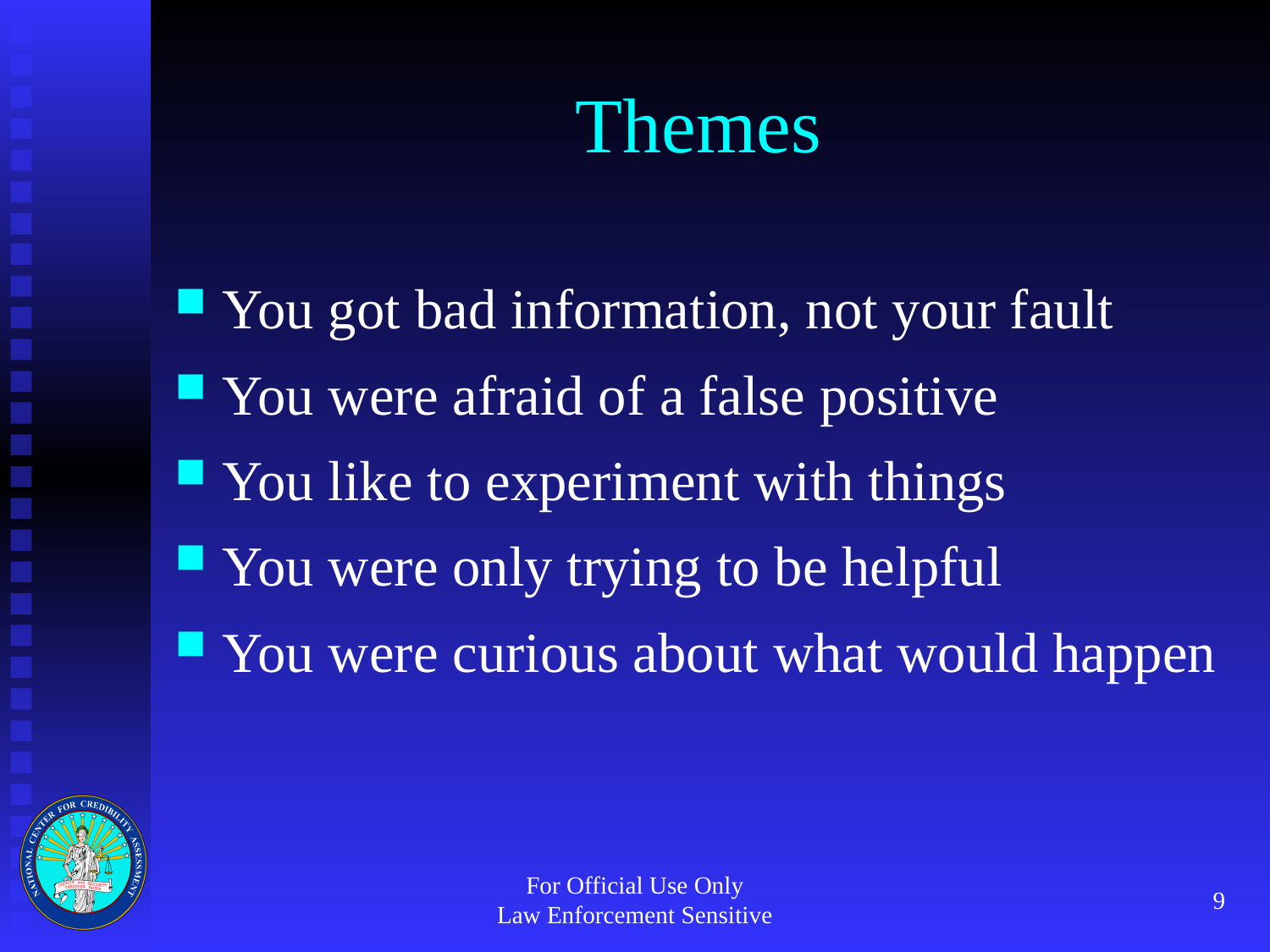

# Themes
You got bad information, not your fault
You were afraid of a false positive
You like to experiment with things
You were only trying to be helpful
You were curious about what would happen
For Official Use Only
Law Enforcement Sensitive
9